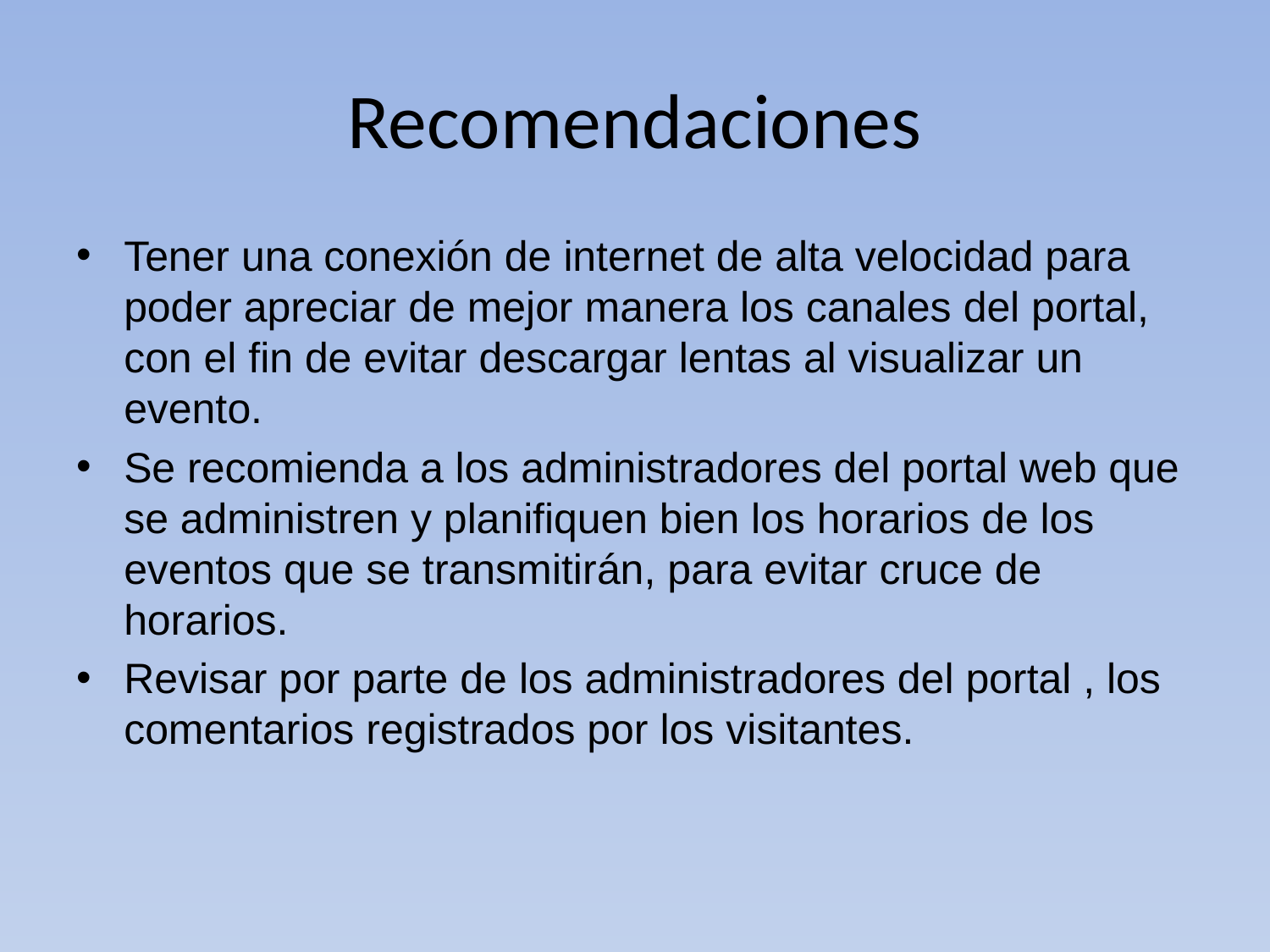

# Recomendaciones
Tener una conexión de internet de alta velocidad para poder apreciar de mejor manera los canales del portal, con el fin de evitar descargar lentas al visualizar un evento.
Se recomienda a los administradores del portal web que se administren y planifiquen bien los horarios de los  eventos que se transmitirán, para evitar cruce de horarios.
Revisar por parte de los administradores del portal , los comentarios registrados por los visitantes.